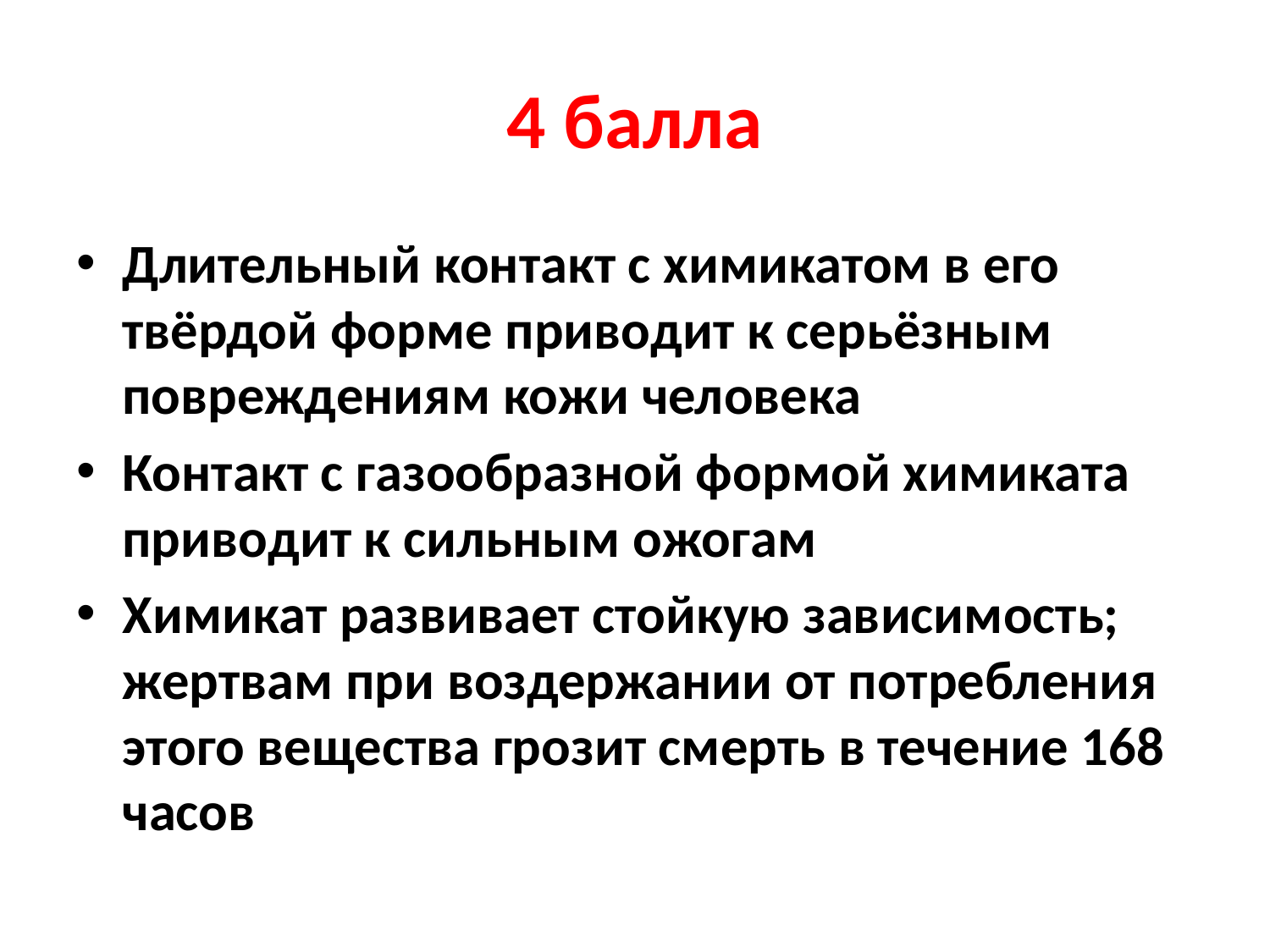

# 4 балла
Длительный контакт с химикатом в его твёрдой форме приводит к серьёзным повреждениям кожи человека
Контакт с газообразной формой химиката приводит к сильным ожогам
Химикат развивает стойкую зависимость; жертвам при воздержании от потребления этого вещества грозит смерть в течение 168 часов